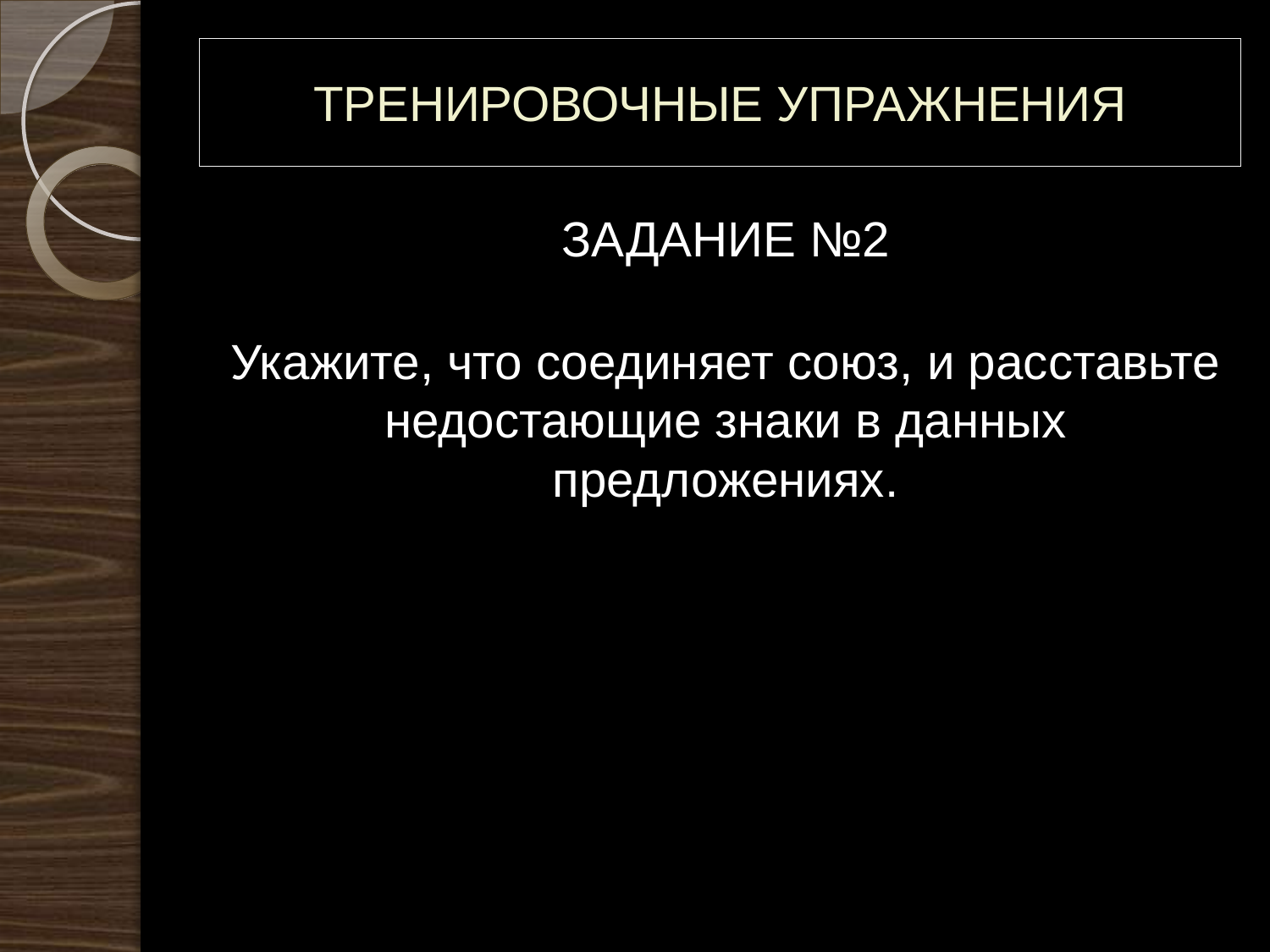

# ТРЕНИРОВОЧНЫЕ УПРАЖНЕНИЯ
ЗАДАНИЕ №2

Укажите, что соединяет союз, и расставьте недостающие знаки в данных предложениях.